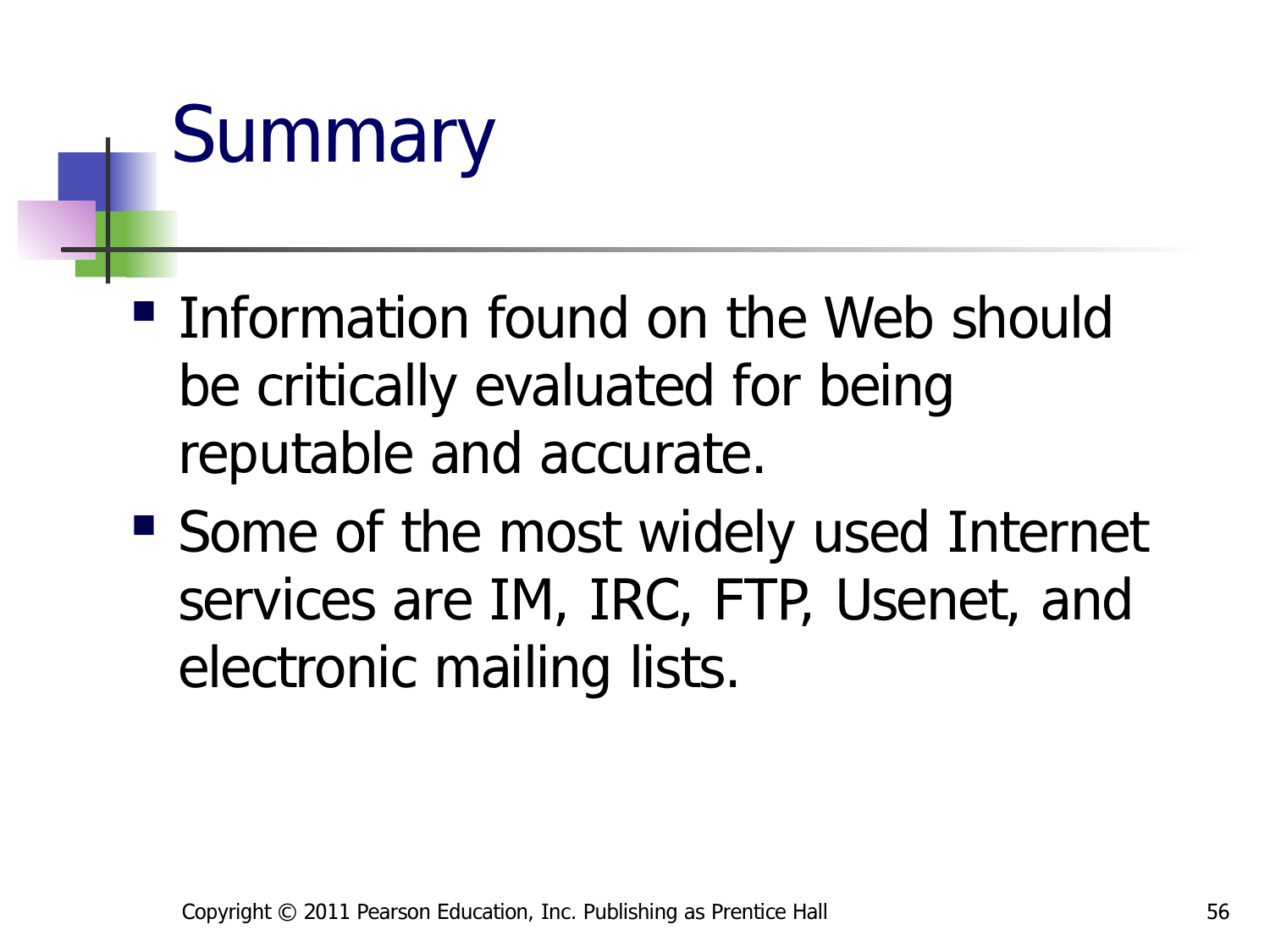

# Summary
Information found on the Web should be critically evaluated for being reputable and accurate.
Some of the most widely used Internet services are IM, IRC, FTP, Usenet, and electronic mailing lists.
Copyright © 2011 Pearson Education, Inc. Publishing as Prentice Hall
56